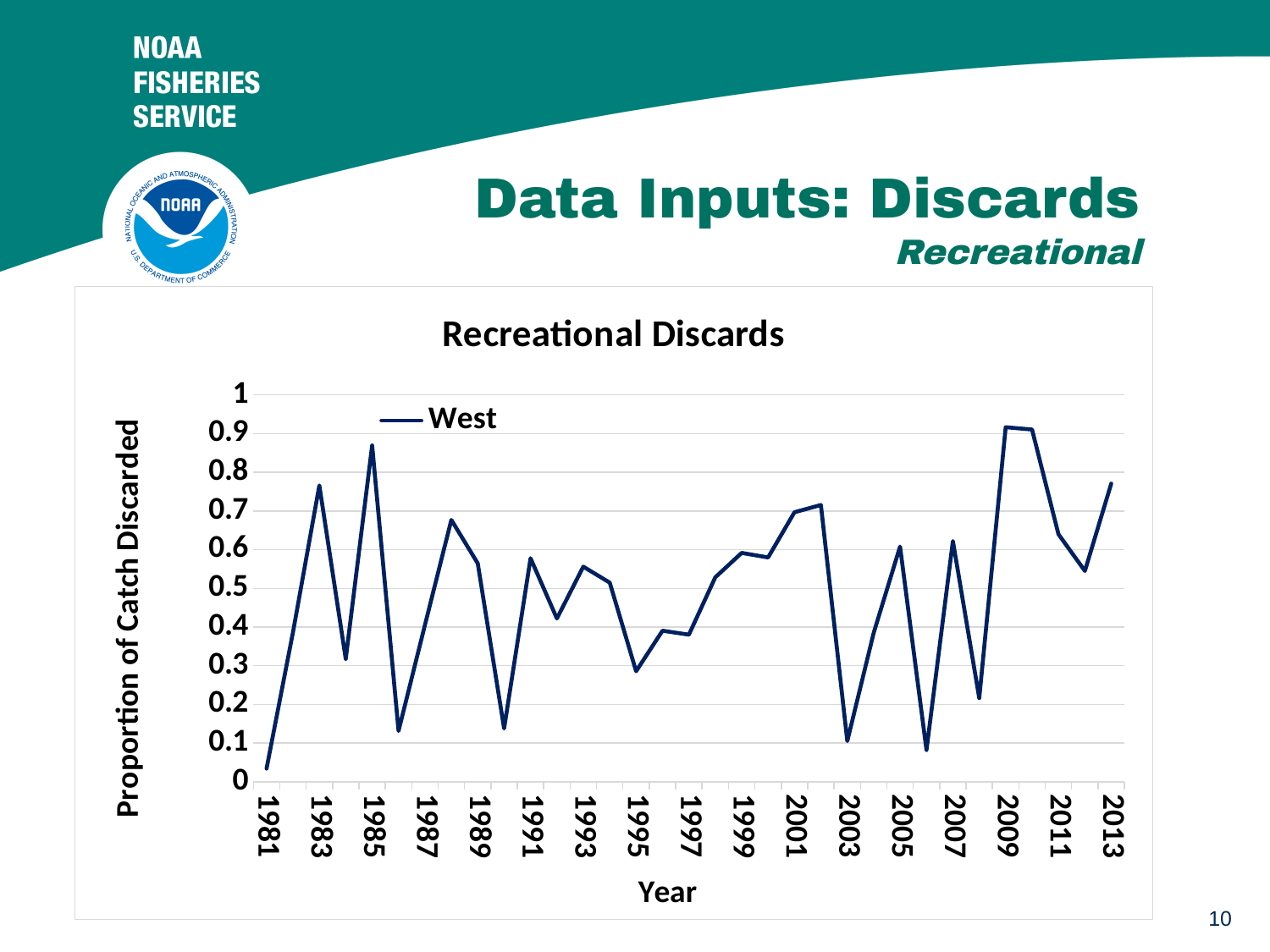

# Data Inputs: Discards Recreational

### Chart: Recreational Discards

| Category | West |
|---|---|
| 1981 | 0.034125963 |
| 1982 | 0.386160714 |
| 1983 | 0.765942638 |
| 1984 | 0.31762741 |
| 1985 | 0.869381522 |
| 1986 | 0.13153826 |
| 1987 | 0.405042627 |
| 1988 | 0.676933017 |
| 1989 | 0.564695719 |
| 1990 | 0.137896712 |
| 1991 | 0.577816233 |
| 1992 | 0.422194807 |
| 1993 | 0.556195012 |
| 1994 | 0.51469807 |
| 1995 | 0.28579988 |
| 1996 | 0.390523525 |
| 1997 | 0.380266763 |
| 1998 | 0.528719829 |
| 1999 | 0.591657337 |
| 2000 | 0.579803094 |
| 2001 | 0.696720432 |
| 2002 | 0.715537824 |
| 2003 | 0.10532401 |
| 2004 | 0.385002057 |
| 2005 | 0.608017919 |
| 2006 | 0.082187858 |
| 2007 | 0.62226238 |
| 2008 | 0.216394223 |
| 2009 | 0.916479224 |
| 2010 | 0.910605321 |
| 2011 | 0.639911168 |
| 2012 | 0.545103192 |
| 2013 | 0.770817418 |